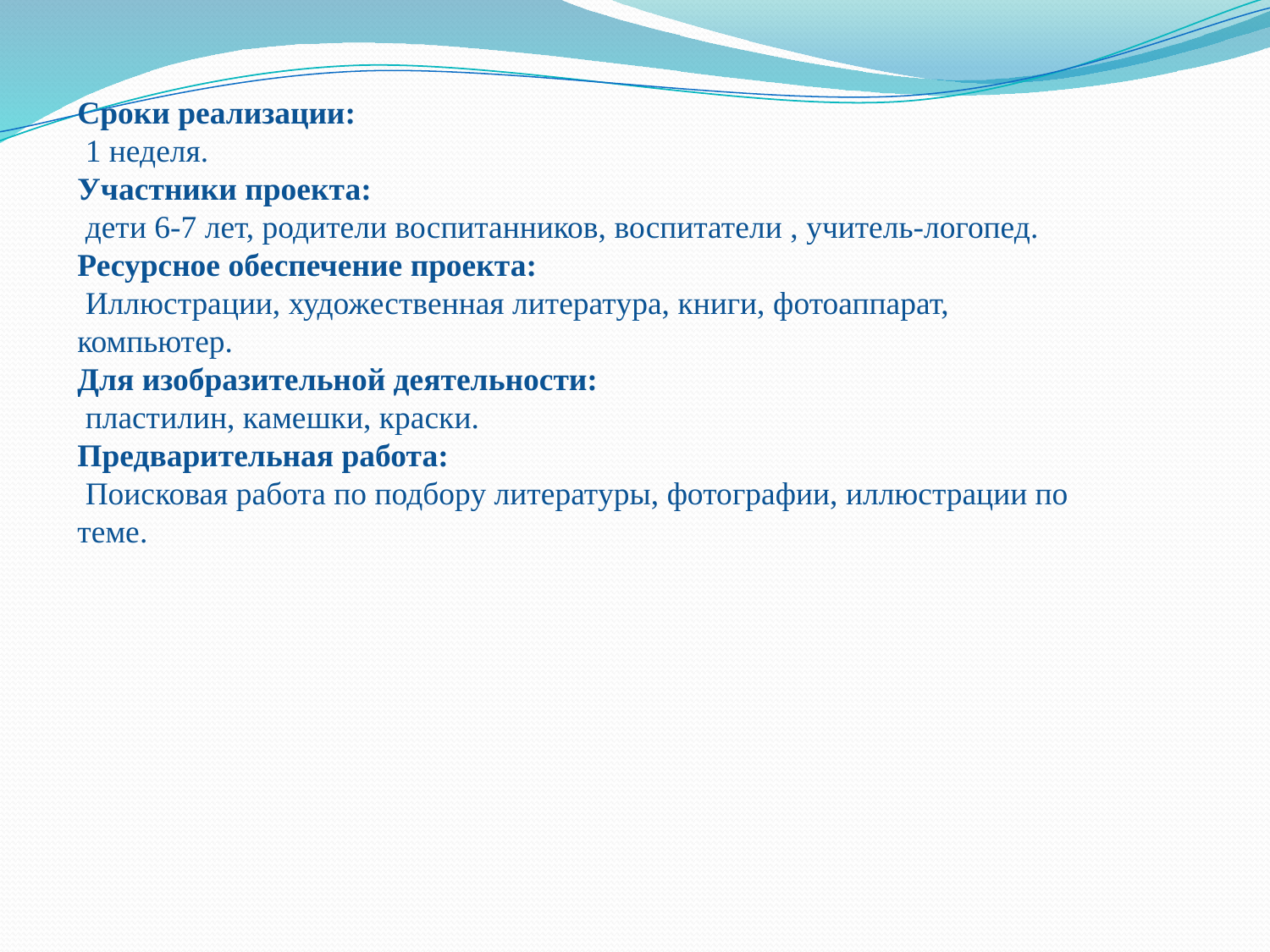

Сроки реализации:
 1 неделя.
Участники проекта:
 дети 6-7 лет, родители воспитанников, воспитатели , учитель-логопед.
Ресурсное обеспечение проекта:
 Иллюстрации, художественная литература, книги, фотоаппарат, компьютер.
Для изобразительной деятельности:
 пластилин, камешки, краски.
Предварительная работа:
 Поисковая работа по подбору литературы, фотографии, иллюстрации по теме.